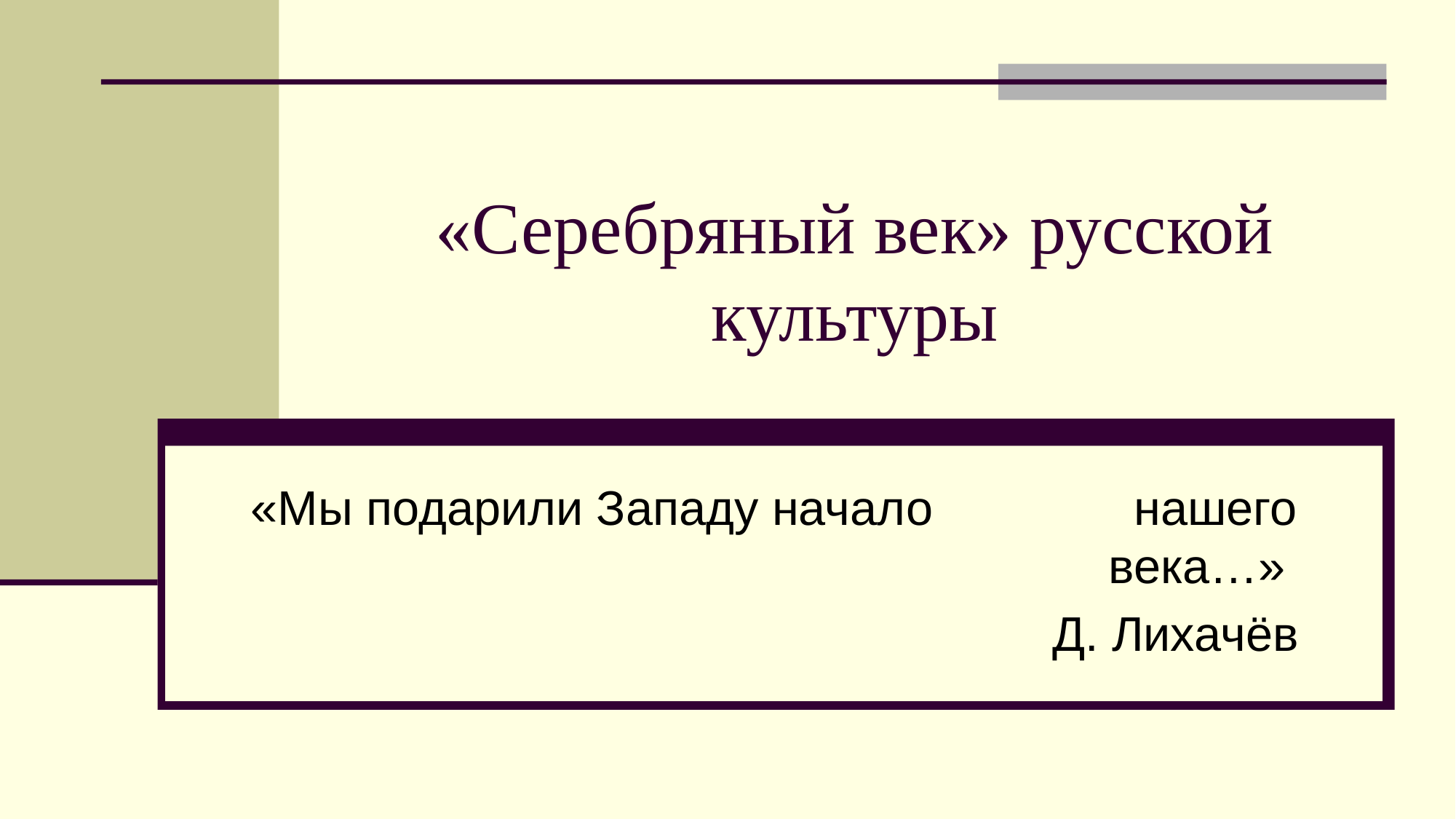

# «Серебряный век» русской культуры
«Мы подарили Западу начало               нашего века…»
Д. Лихачёв